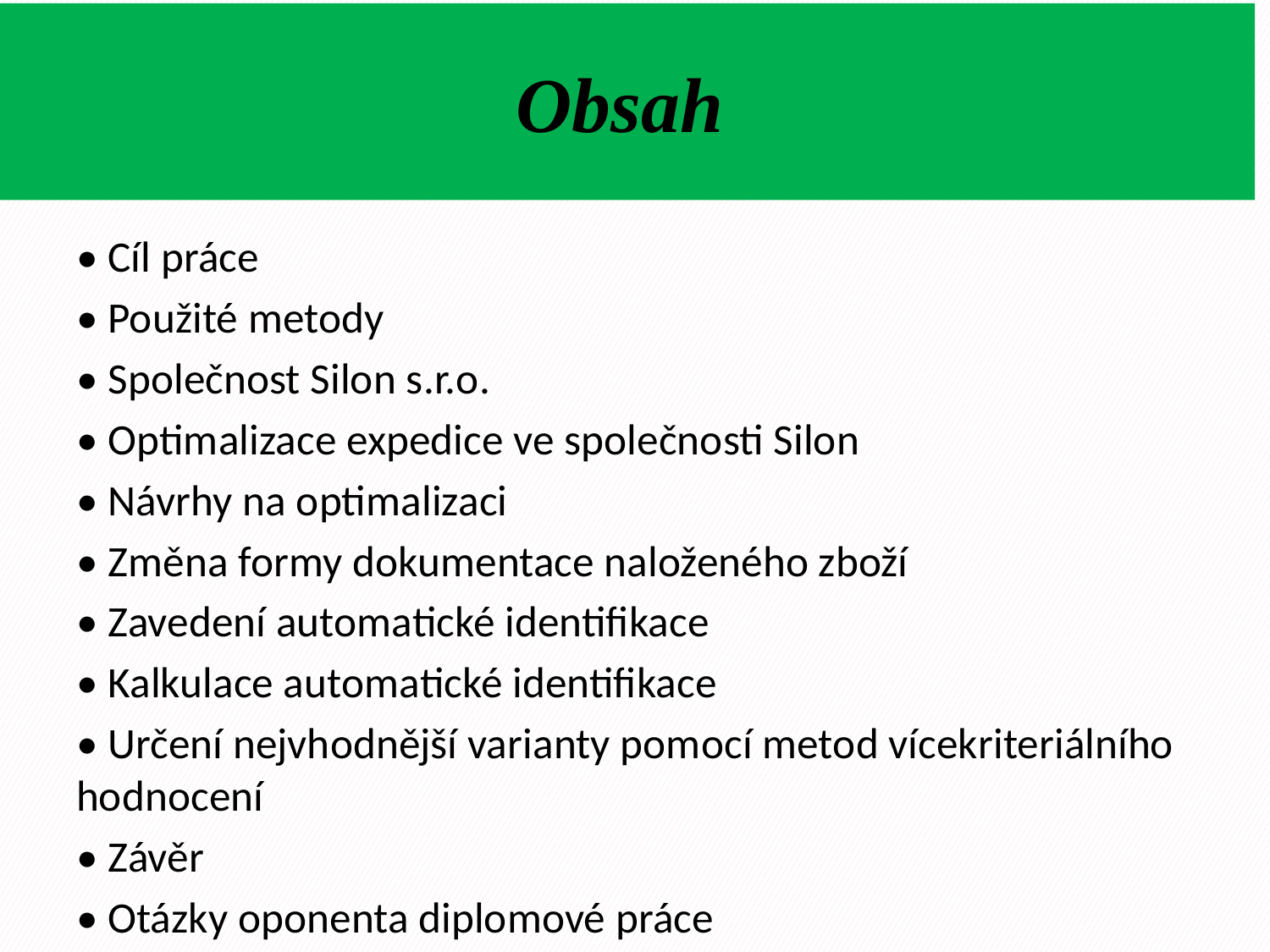

# Obsah
• Cíl práce
• Použité metody
• Společnost Silon s.r.o.
• Optimalizace expedice ve společnosti Silon
• Návrhy na optimalizaci
• Změna formy dokumentace naloženého zboží
• Zavedení automatické identifikace
• Kalkulace automatické identifikace
• Určení nejvhodnější varianty pomocí metod vícekriteriálního hodnocení
• Závěr
• Otázky oponenta diplomové práce